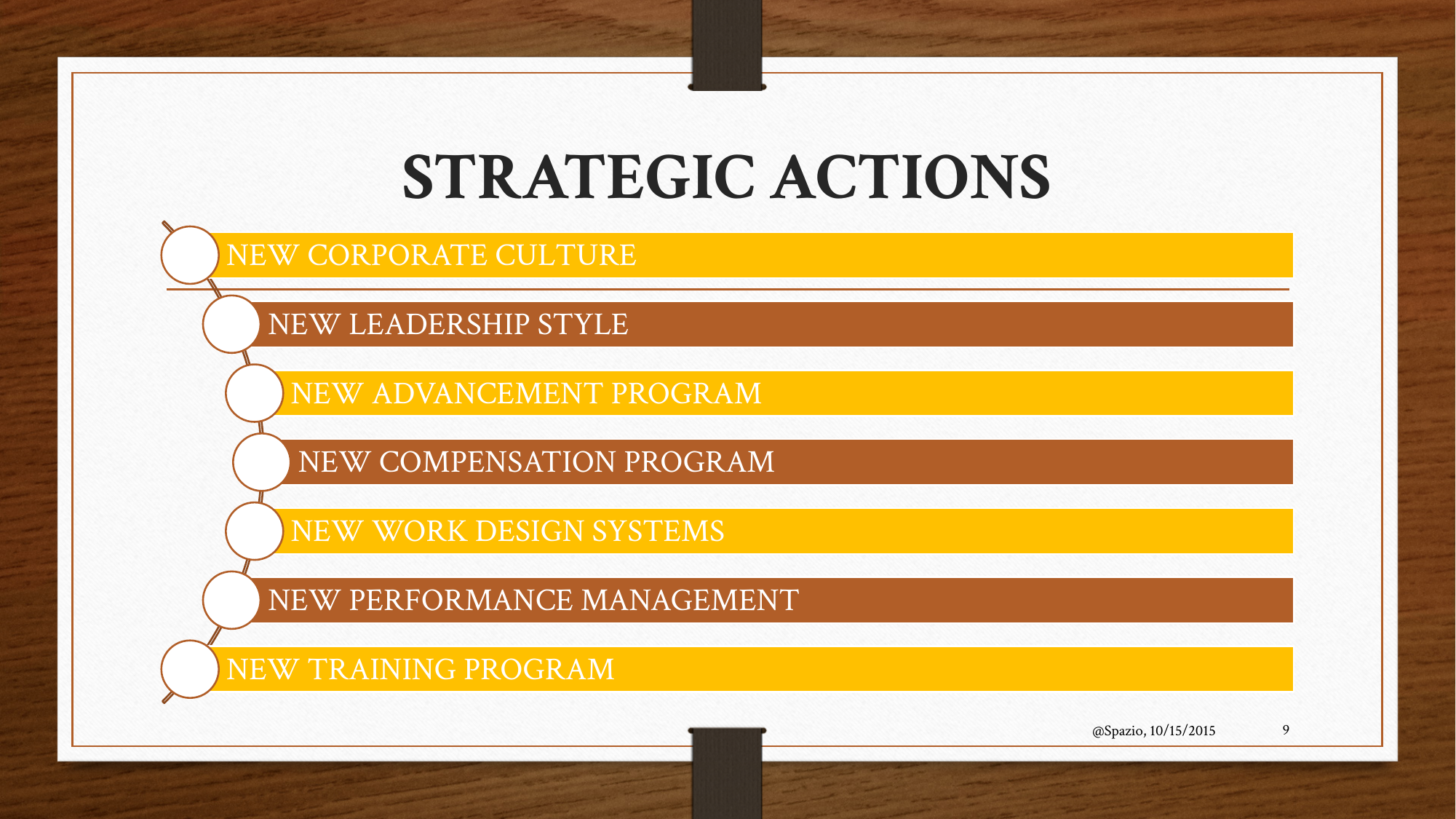

# STRATEGIC ACTIONS
NEW CORPORATE CULTURE
NEW LEADERSHIP STYLE
NEW ADVANCEMENT PROGRAM
NEW COMPENSATION PROGRAM
NEW WORK DESIGN SYSTEMS
NEW PERFORMANCE MANAGEMENT
NEW TRAINING PROGRAM
@Spazio, 10/15/2015
9